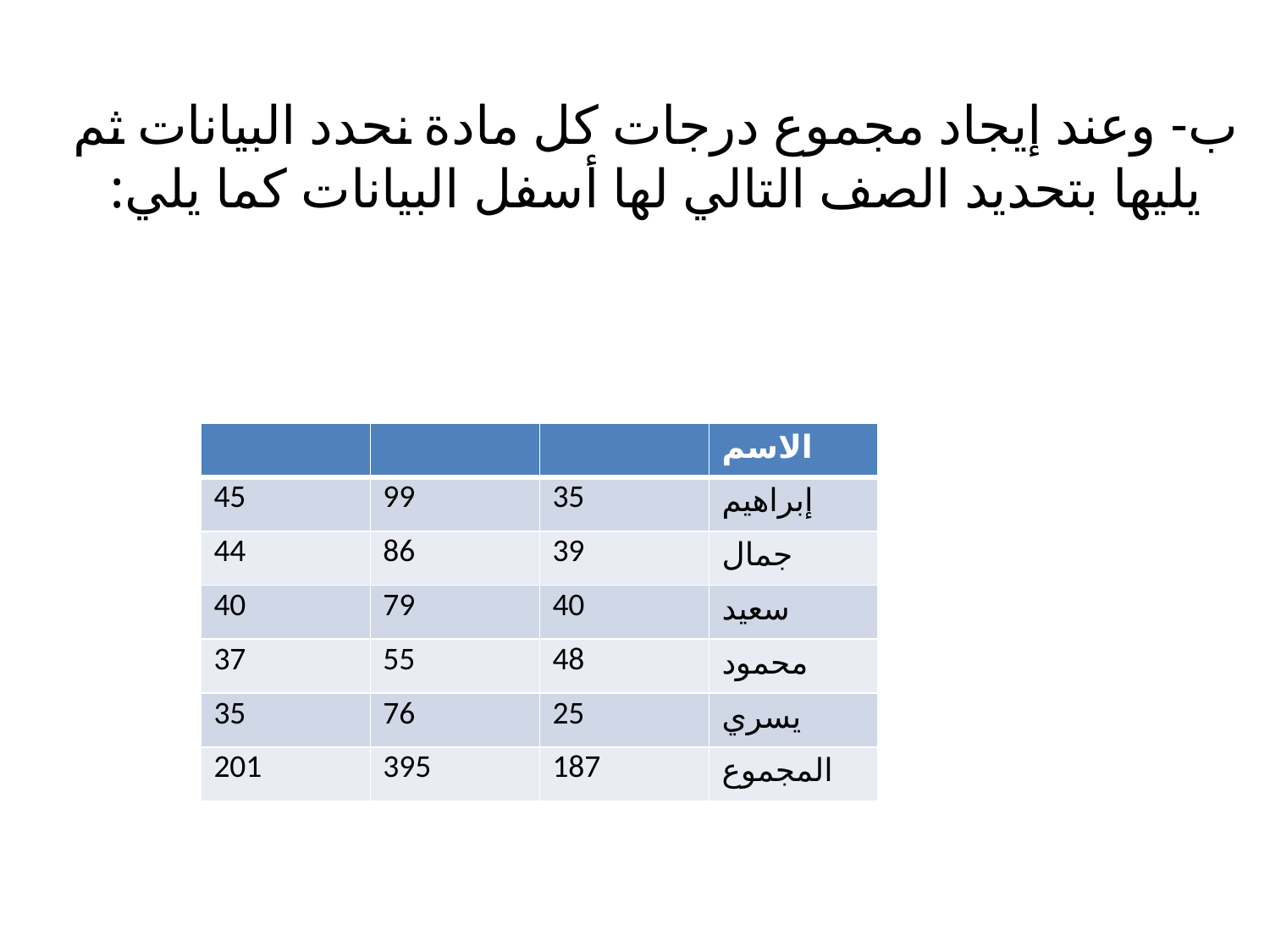

ب- وعند إيجاد مجموع درجات كل مادة نحدد البيانات ثم يليها بتحديد الصف التالي لها أسفل البيانات كما يلي:
|  |  |  | الاسم |
| --- | --- | --- | --- |
| 45 | 99 | 35 | إبراهيم |
| 44 | 86 | 39 | جمال |
| 40 | 79 | 40 | سعيد |
| 37 | 55 | 48 | محمود |
| 35 | 76 | 25 | يسري |
| 201 | 395 | 187 | المجموع |